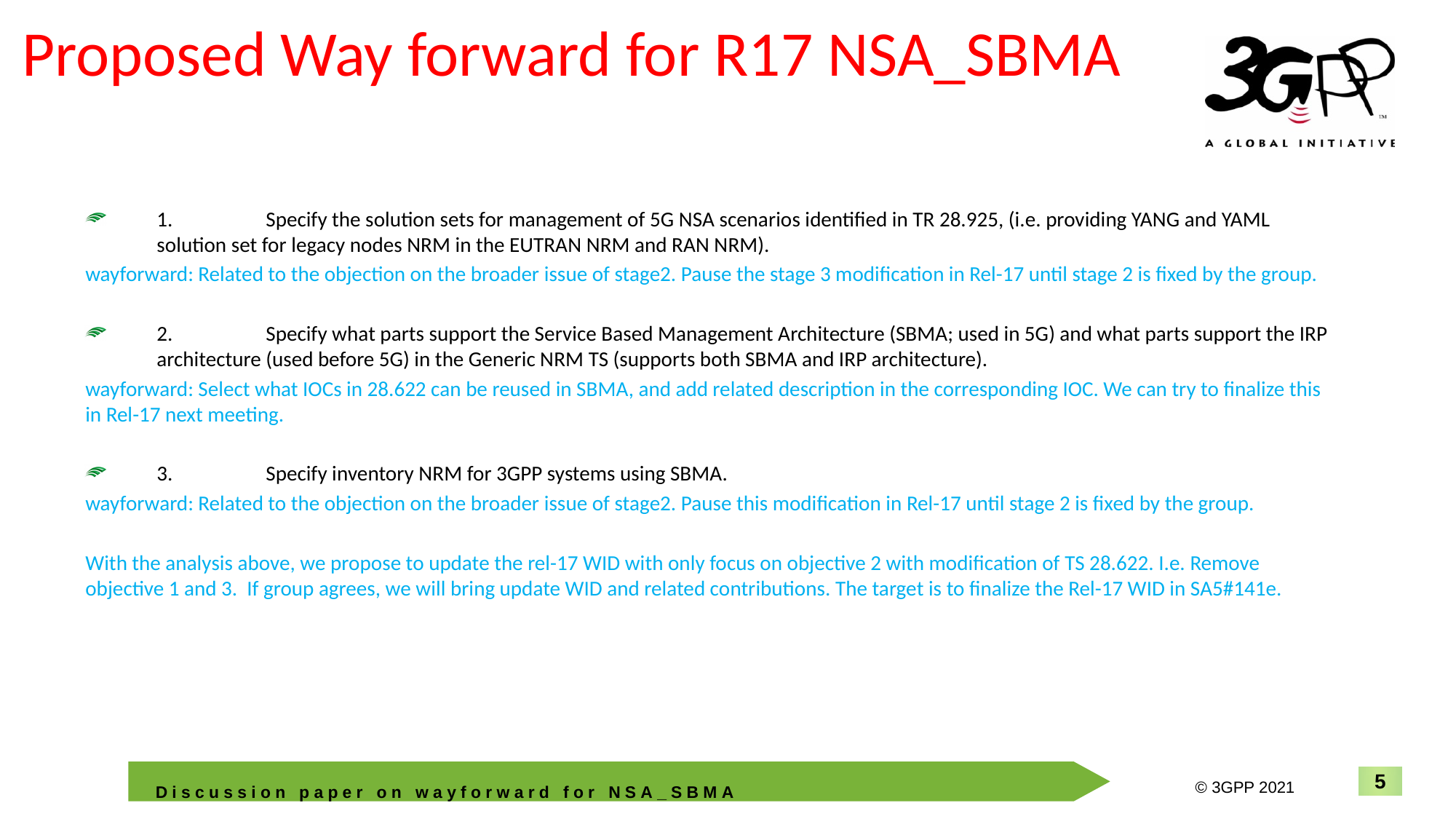

# Proposed Way forward for R17 NSA_SBMA
1.	Specify the solution sets for management of 5G NSA scenarios identified in TR 28.925, (i.e. providing YANG and YAML solution set for legacy nodes NRM in the EUTRAN NRM and RAN NRM).
wayforward: Related to the objection on the broader issue of stage2. Pause the stage 3 modification in Rel-17 until stage 2 is fixed by the group.

2.	Specify what parts support the Service Based Management Architecture (SBMA; used in 5G) and what parts support the IRP architecture (used before 5G) in the Generic NRM TS (supports both SBMA and IRP architecture).
wayforward: Select what IOCs in 28.622 can be reused in SBMA, and add related description in the corresponding IOC. We can try to finalize this in Rel-17 next meeting.

3.	Specify inventory NRM for 3GPP systems using SBMA.
wayforward: Related to the objection on the broader issue of stage2. Pause this modification in Rel-17 until stage 2 is fixed by the group.

With the analysis above, we propose to update the rel-17 WID with only focus on objective 2 with modification of TS 28.622. I.e. Remove objective 1 and 3.  If group agrees, we will bring update WID and related contributions. The target is to finalize the Rel-17 WID in SA5#141e.